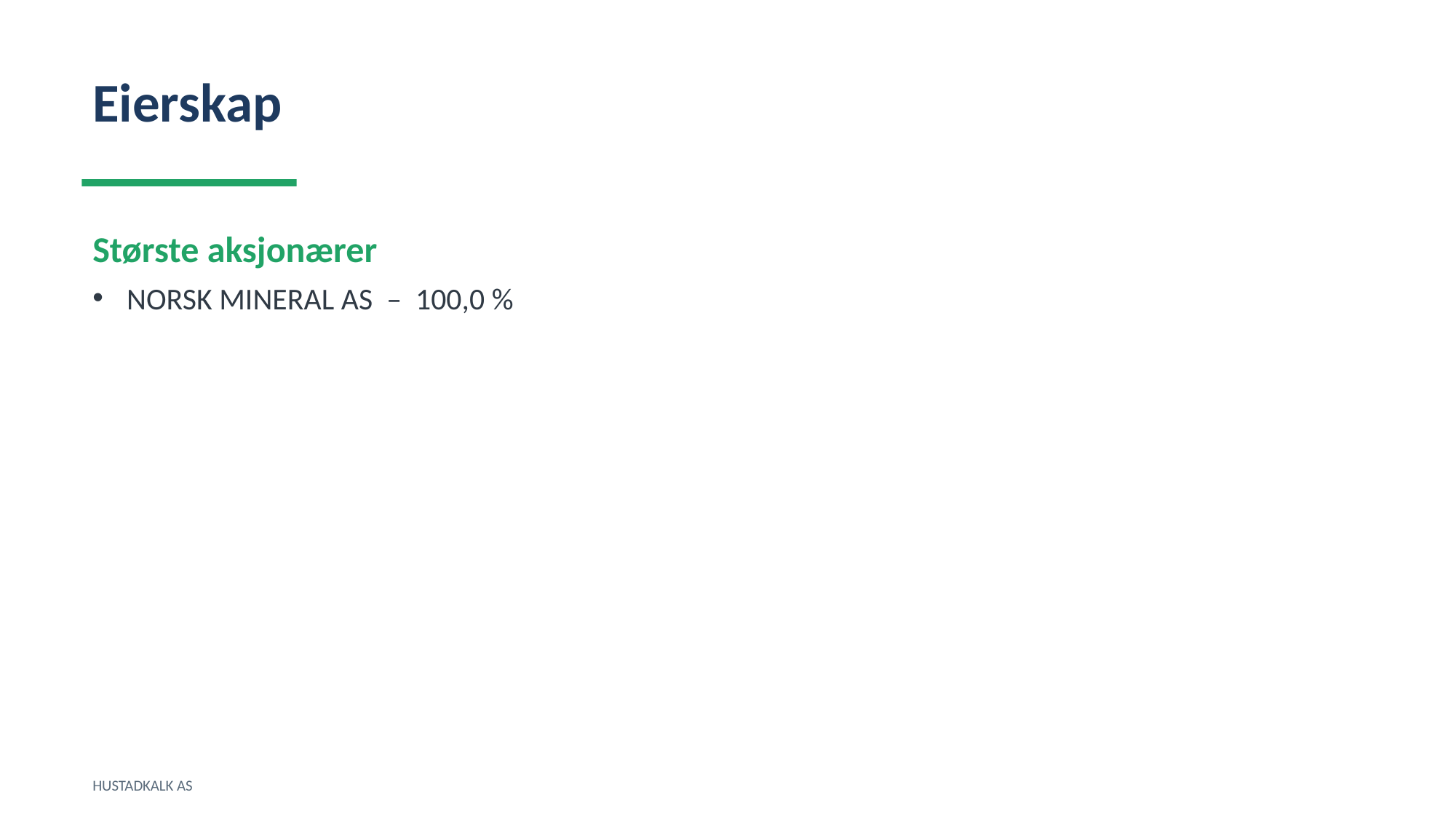

Eierskap

Største aksjonærer
NORSK MINERAL AS  –  100,0 %
HUSTADKALK AS